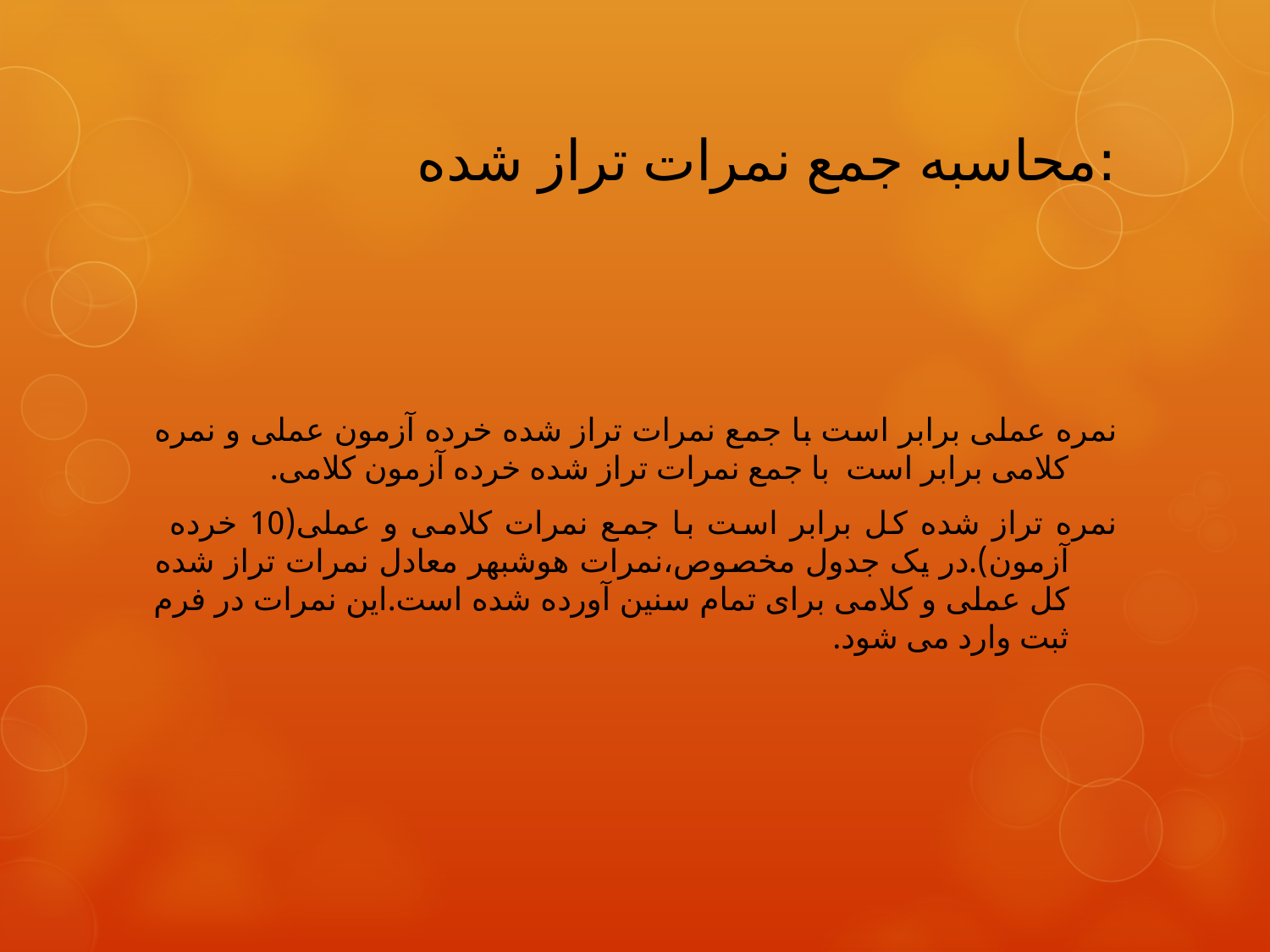

# محاسبه جمع نمرات تراز شده:
نمره عملی برابر است با جمع نمرات تراز شده خرده آزمون عملی و نمره کلامی برابر است  با جمع نمرات تراز شده خرده آزمون کلامی.
نمره تراز شده کل برابر است با جمع نمرات کلامی و عملی(10 خرده  آزمون).در یک جدول مخصوص،نمرات هوشبهر معادل نمرات تراز شده کل عملی و کلامی برای تمام سنین آورده شده است.این نمرات در فرم ثبت وارد می شود.